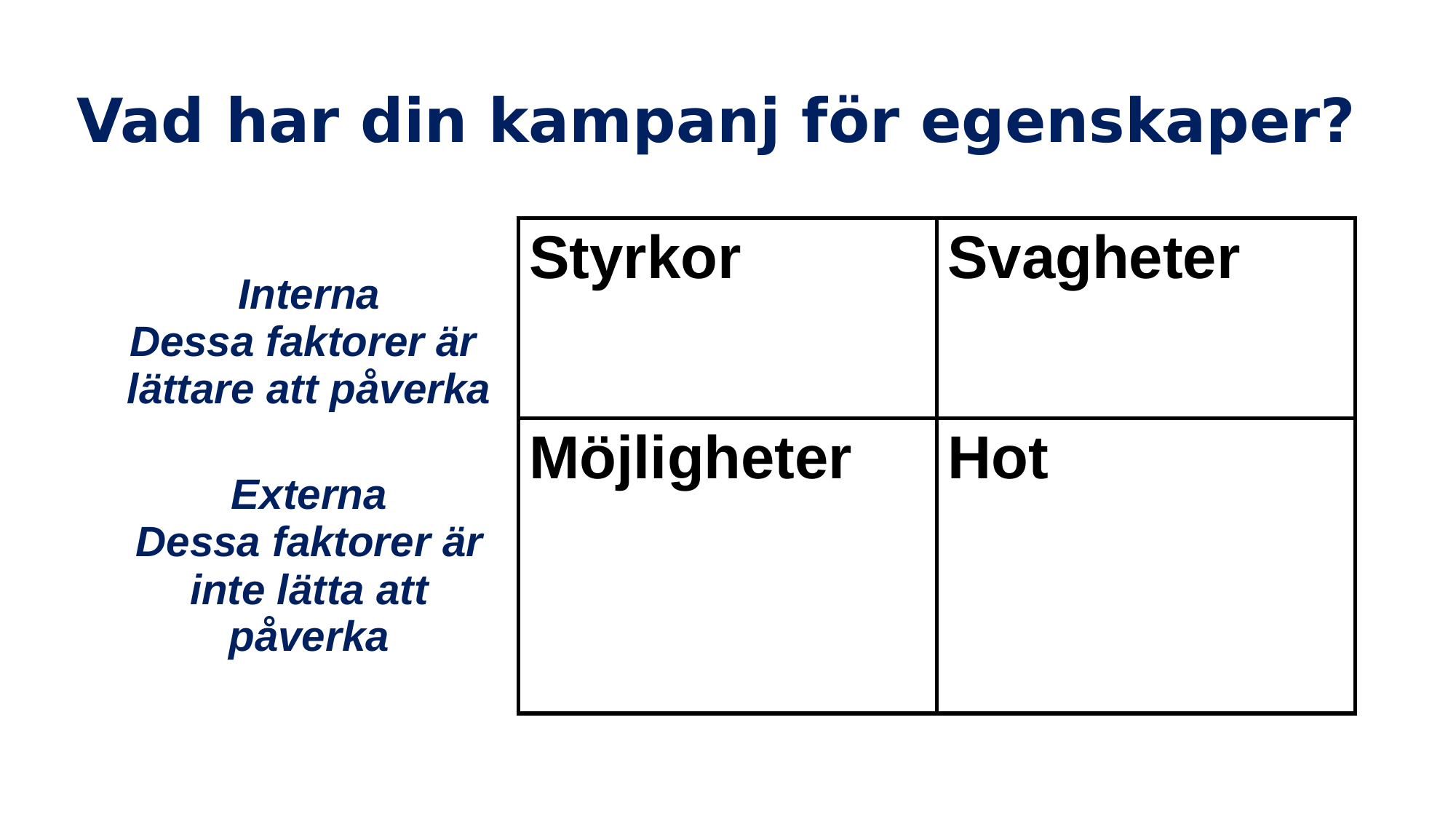

# Vad har din kampanj för egenskaper?
| Interna Dessa faktorer är lättare att påverka | Styrkor | Svagheter |
| --- | --- | --- |
| Externa Dessa faktorer är inte lätta att påverka | Möjligheter | Hot |